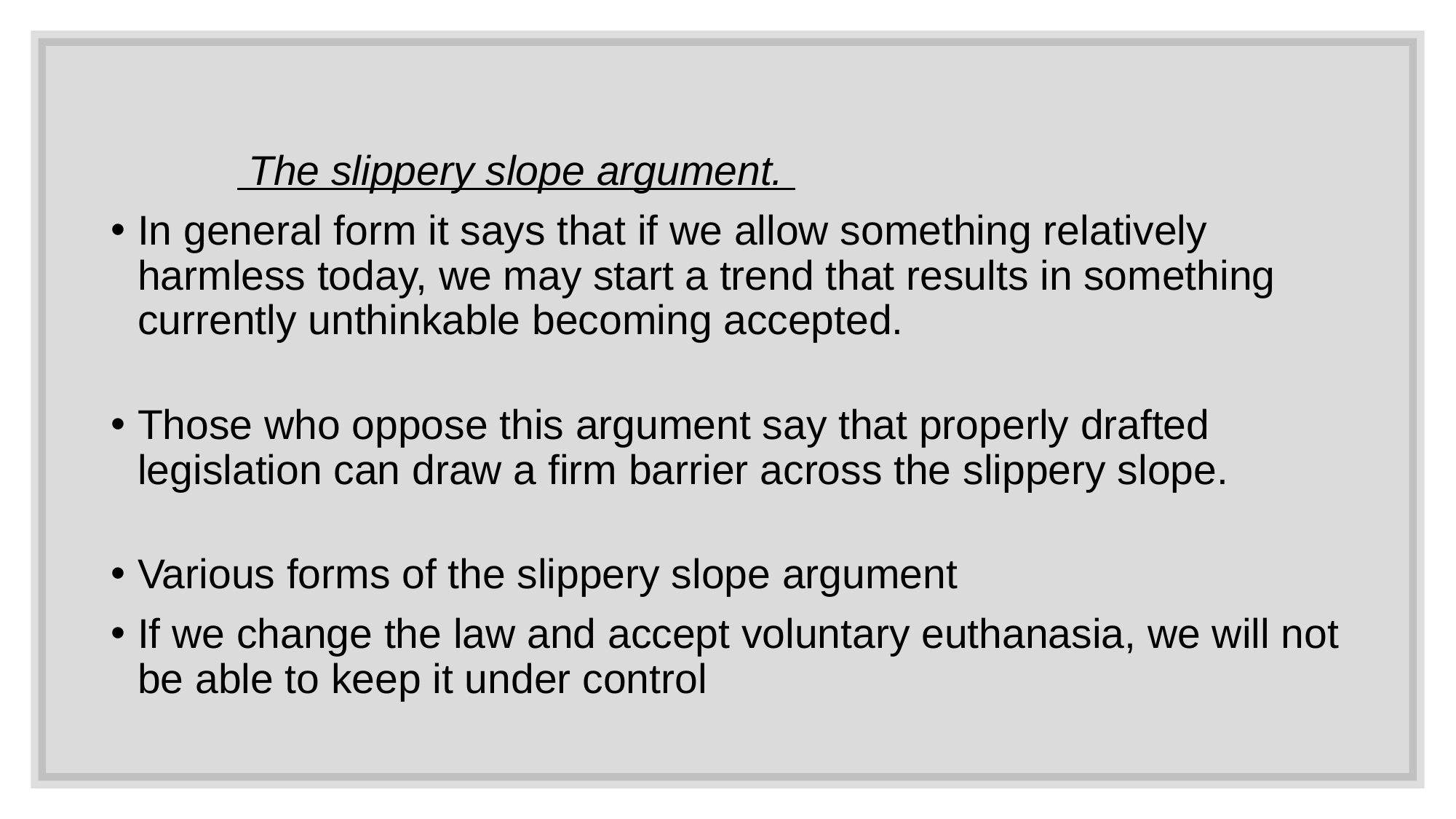

The slippery slope argument.
In general form it says that if we allow something relatively harmless today, we may start a trend that results in something currently unthinkable becoming accepted.
Those who oppose this argument say that properly drafted legislation can draw a firm barrier across the slippery slope.
Various forms of the slippery slope argument
If we change the law and accept voluntary euthanasia, we will not be able to keep it under control